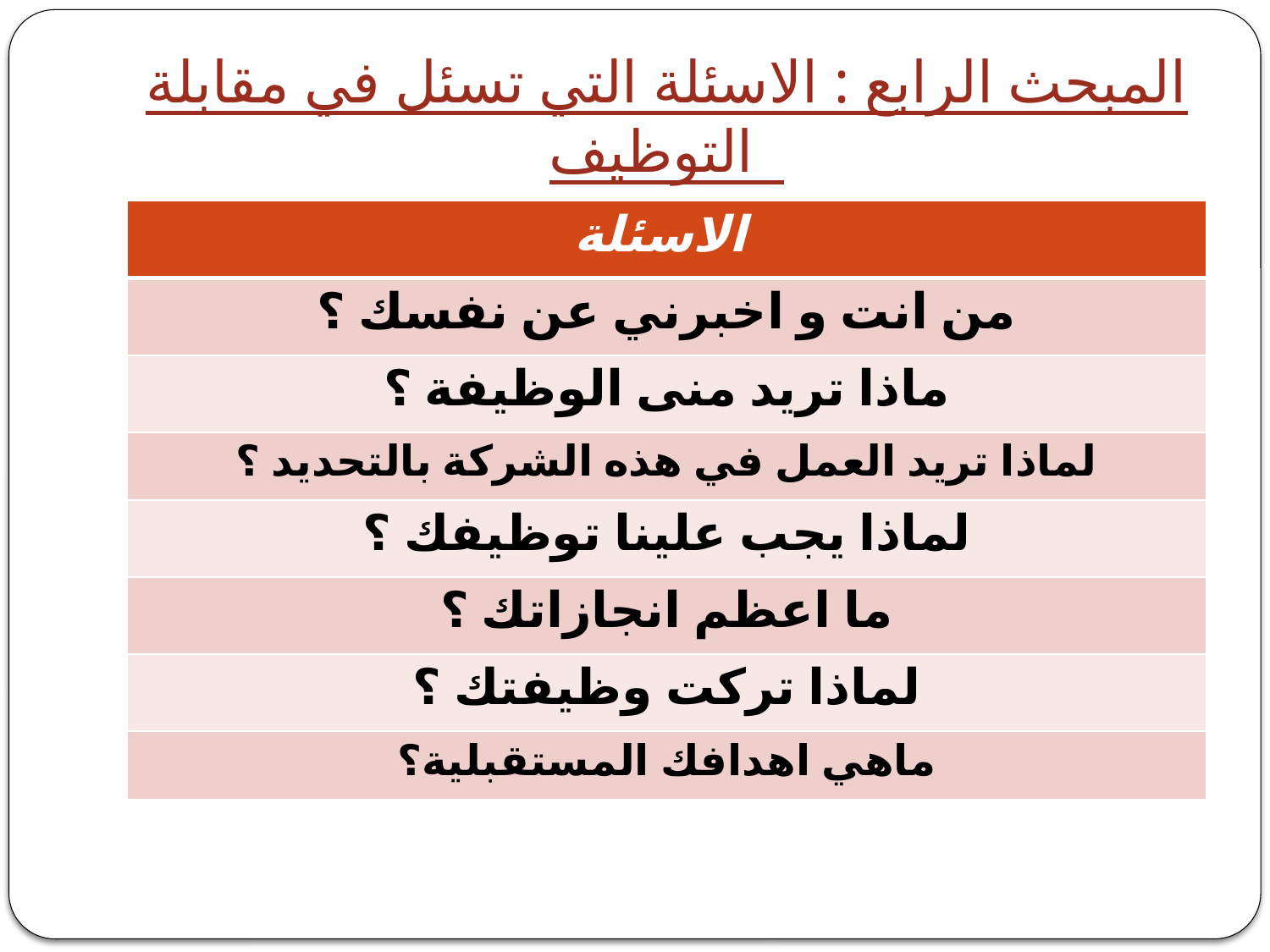

# المبحث الرابع : الاسئلة التي تسئل في مقابلة التوظيف
| الاسئلة |
| --- |
| من انت و اخبرني عن نفسك ؟ |
| ماذا تريد منى الوظيفة ؟ |
| لماذا تريد العمل في هذه الشركة بالتحديد ؟ |
| لماذا يجب علينا توظيفك ؟ |
| ما اعظم انجازاتك ؟ |
| لماذا تركت وظيفتك ؟ |
| ماهي اهدافك المستقبلية؟ |